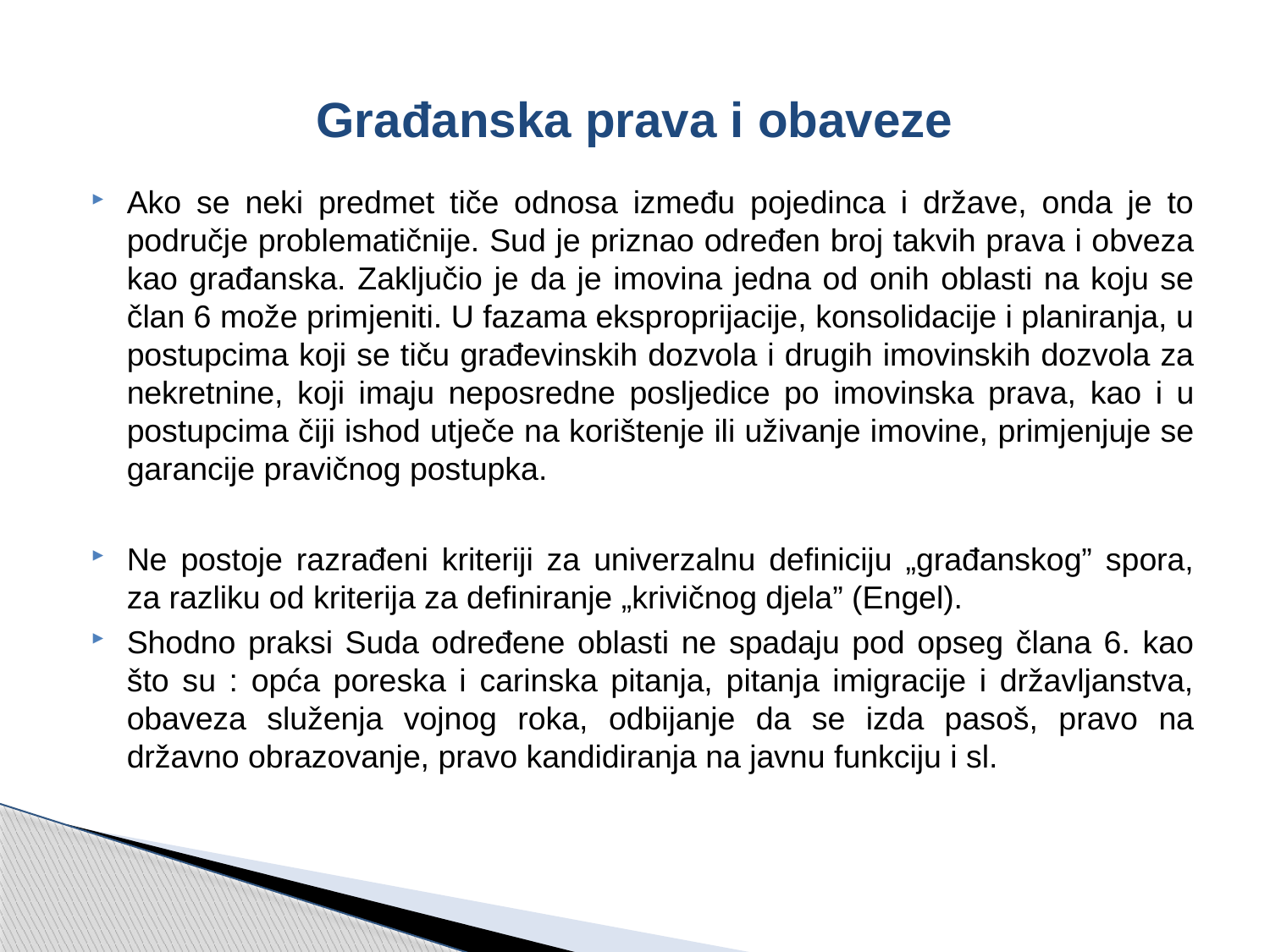

# Građanska prava i obaveze
Ako se neki predmet tiče odnosa između pojedinca i države, onda je to područje problematičnije. Sud je priznao određen broj takvih prava i obveza kao građanska. Zaključio je da je imovina jedna od onih oblasti na koju se član 6 može primjeniti. U fazama eksproprijacije, konsolidacije i planiranja, u postupcima koji se tiču građevinskih dozvola i drugih imovinskih dozvola za nekretnine, koji imaju neposredne posljedice po imovinska prava, kao i u postupcima čiji ishod utječe na korištenje ili uživanje imovine, primjenjuje se garancije pravičnog postupka.

Ne postoje razrađeni kriteriji za univerzalnu definiciju „građanskog” spora, za razliku od kriterija za definiranje „krivičnog djela” (Engel).
Shodno praksi Suda određene oblasti ne spadaju pod opseg člana 6. kao što su : opća poreska i carinska pitanja, pitanja imigracije i državljanstva, obaveza služenja vojnog roka, odbijanje da se izda pasoš, pravo na državno obrazovanje, pravo kandidiranja na javnu funkciju i sl.